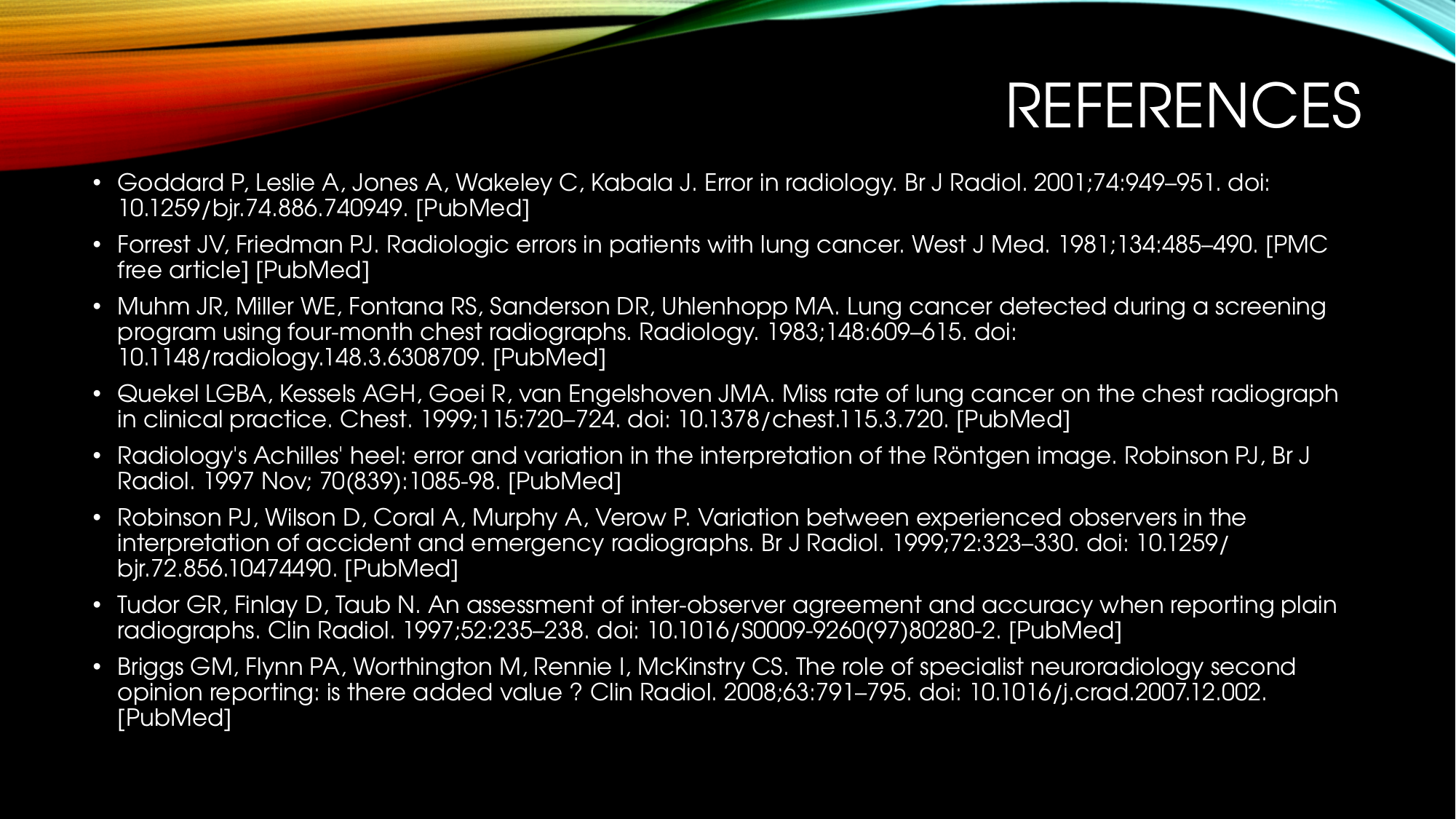

# references
Goddard P, Leslie A, Jones A, Wakeley C, Kabala J. Error in radiology. Br J Radiol. 2001;74:949–951. doi: 10.1259/bjr.74.886.740949. [PubMed]
Forrest JV, Friedman PJ. Radiologic errors in patients with lung cancer. West J Med. 1981;134:485–490. [PMC free article] [PubMed]
Muhm JR, Miller WE, Fontana RS, Sanderson DR, Uhlenhopp MA. Lung cancer detected during a screening program using four-month chest radiographs. Radiology. 1983;148:609–615. doi: 10.1148/radiology.148.3.6308709. [PubMed]
Quekel LGBA, Kessels AGH, Goei R, van Engelshoven JMA. Miss rate of lung cancer on the chest radiograph in clinical practice. Chest. 1999;115:720–724. doi: 10.1378/chest.115.3.720. [PubMed]
Radiology's Achilles' heel: error and variation in the interpretation of the Röntgen image. Robinson PJ, Br J Radiol. 1997 Nov; 70(839):1085-98. [PubMed]
Robinson PJ, Wilson D, Coral A, Murphy A, Verow P. Variation between experienced observers in the interpretation of accident and emergency radiographs. Br J Radiol. 1999;72:323–330. doi: 10.1259/ bjr.72.856.10474490. [PubMed]
Tudor GR, Finlay D, Taub N. An assessment of inter-observer agreement and accuracy when reporting plain radiographs. Clin Radiol. 1997;52:235–238. doi: 10.1016/S0009-9260(97)80280-2. [PubMed]
Briggs GM, Flynn PA, Worthington M, Rennie I, McKinstry CS. The role of specialist neuroradiology second opinion reporting: is there added value ? Clin Radiol. 2008;63:791–795. doi: 10.1016/j.crad.2007.12.002. [PubMed]